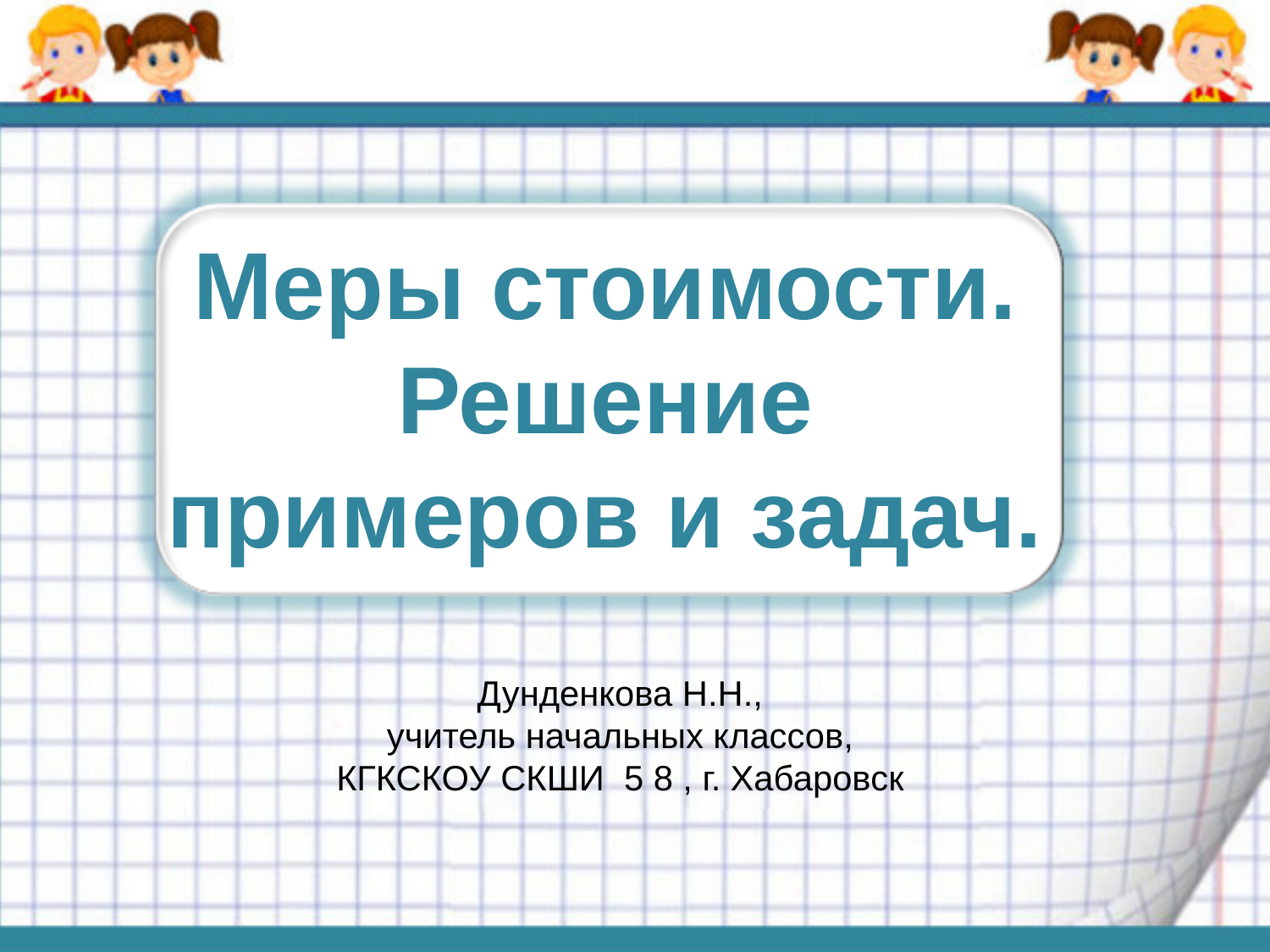

Меры стоимости.
Решение примеров и задач.
Дунденкова Н.Н.,
учитель начальных классов,
КГКСКОУ СКШИ  5 8 , г. Хабаровск